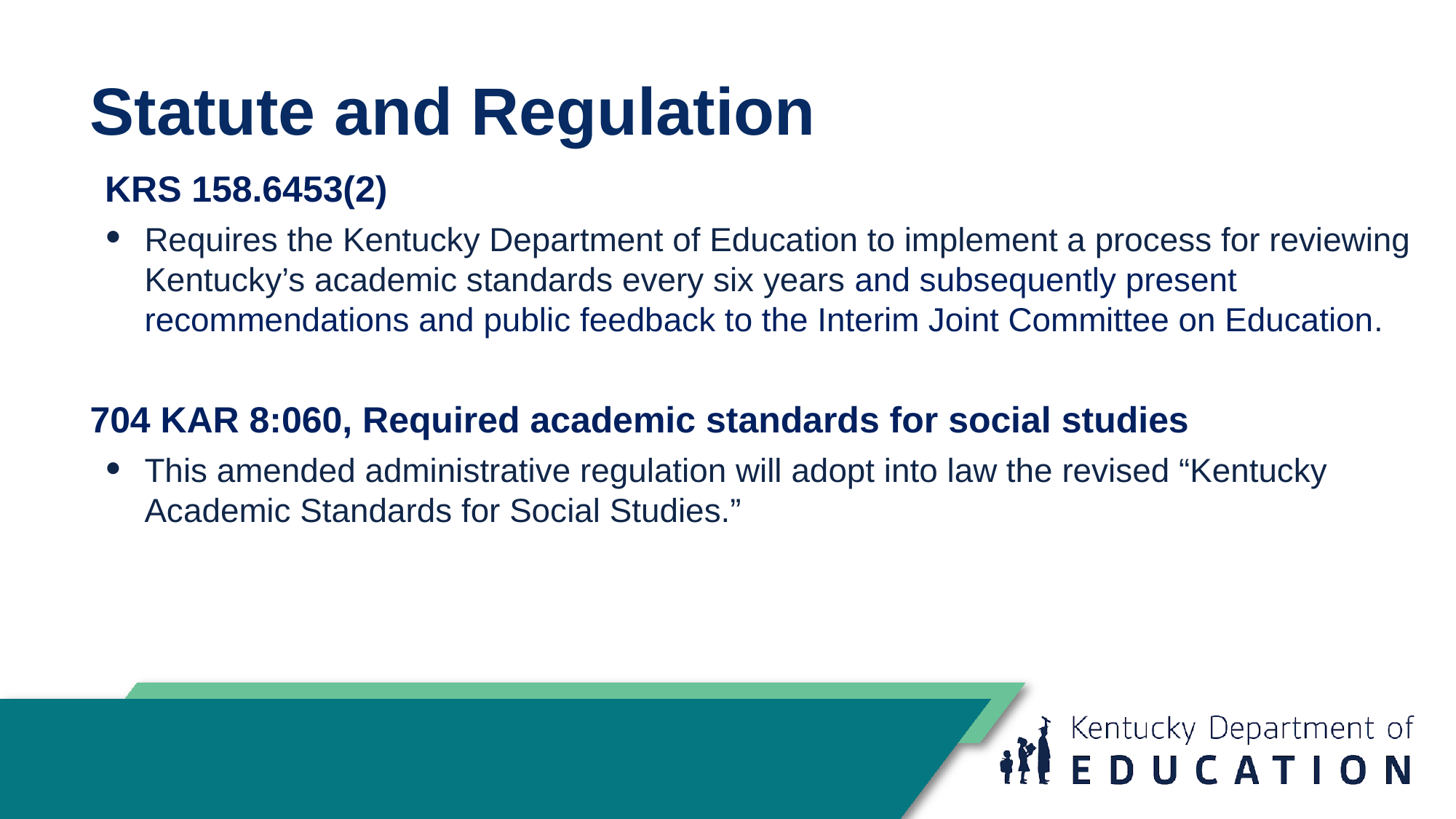

# Statute and Regulation
KRS 158.6453(2)
Requires the Kentucky Department of Education to implement a process for reviewing Kentucky’s academic standards every six years and subsequently present recommendations and public feedback to the Interim Joint Committee on Education.

704 KAR 8:060, Required academic standards for social studies
This amended administrative regulation will adopt into law the revised “Kentucky Academic Standards for Social Studies.”